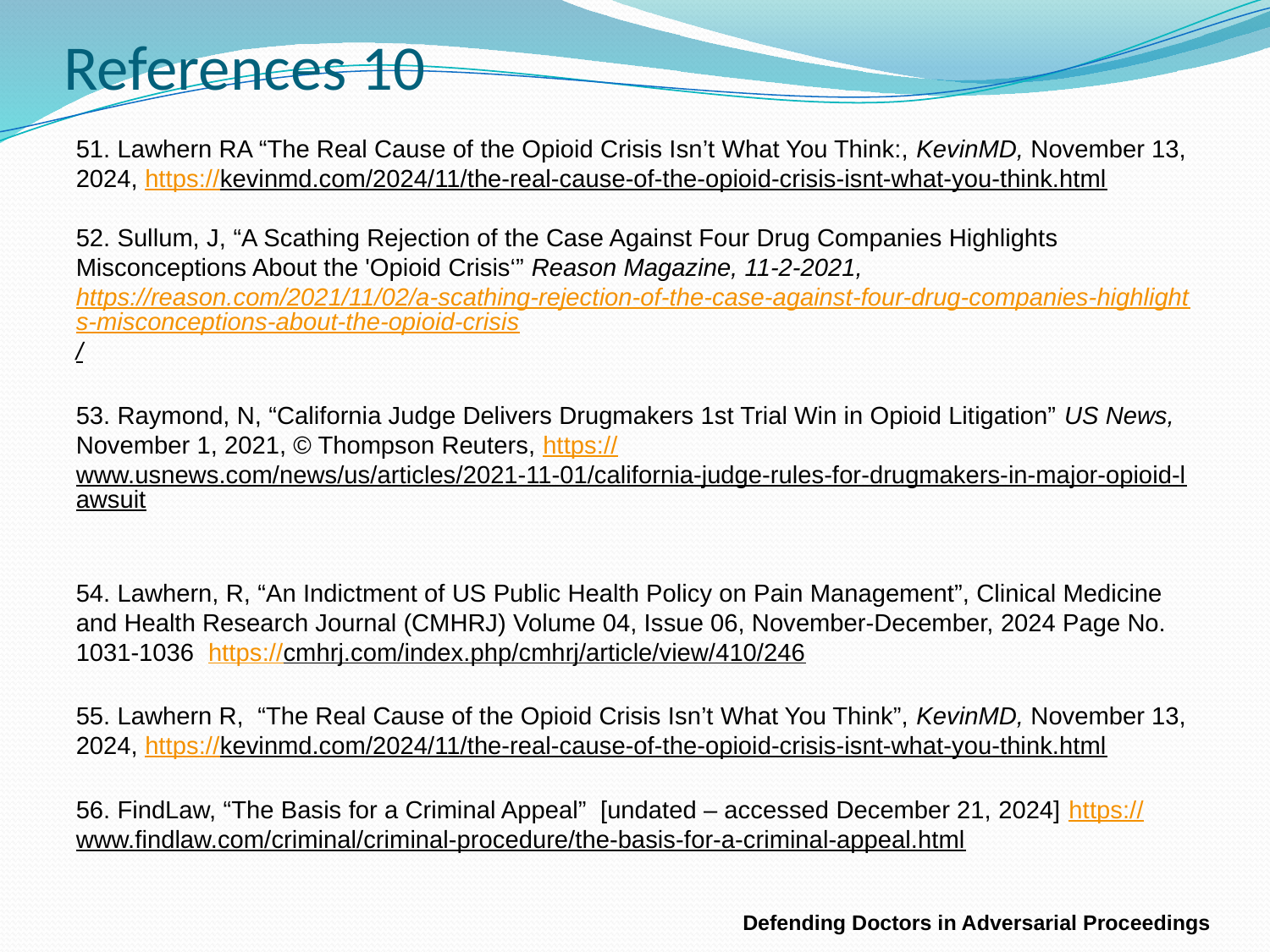

References 10
51. Lawhern RA “The Real Cause of the Opioid Crisis Isn’t What You Think:, KevinMD, November 13, 2024, https://kevinmd.com/2024/11/the-real-cause-of-the-opioid-crisis-isnt-what-you-think.html
52. Sullum, J, “A Scathing Rejection of the Case Against Four Drug Companies Highlights Misconceptions About the 'Opioid Crisis‘” Reason Magazine, 11-2-2021, https://reason.com/2021/11/02/a-scathing-rejection-of-the-case-against-four-drug-companies-highlights-misconceptions-about-the-opioid-crisis/
53. Raymond, N, “California Judge Delivers Drugmakers 1st Trial Win in Opioid Litigation” US News,  November 1, 2021, © Thompson Reuters, https://www.usnews.com/news/us/articles/2021-11-01/california-judge-rules-for-drugmakers-in-major-opioid-lawsuit
54. Lawhern, R, “An Indictment of US Public Health Policy on Pain Management”, Clinical Medicine and Health Research Journal (CMHRJ) Volume 04, Issue 06, November-December, 2024 Page No. 1031-1036  https://cmhrj.com/index.php/cmhrj/article/view/410/246
55. Lawhern R,  “The Real Cause of the Opioid Crisis Isn’t What You Think”, KevinMD, November 13, 2024, https://kevinmd.com/2024/11/the-real-cause-of-the-opioid-crisis-isnt-what-you-think.html
56. FindLaw, “The Basis for a Criminal Appeal”  [undated – accessed December 21, 2024] https://www.findlaw.com/criminal/criminal-procedure/the-basis-for-a-criminal-appeal.html
Defending Doctors in Adversarial Proceedings